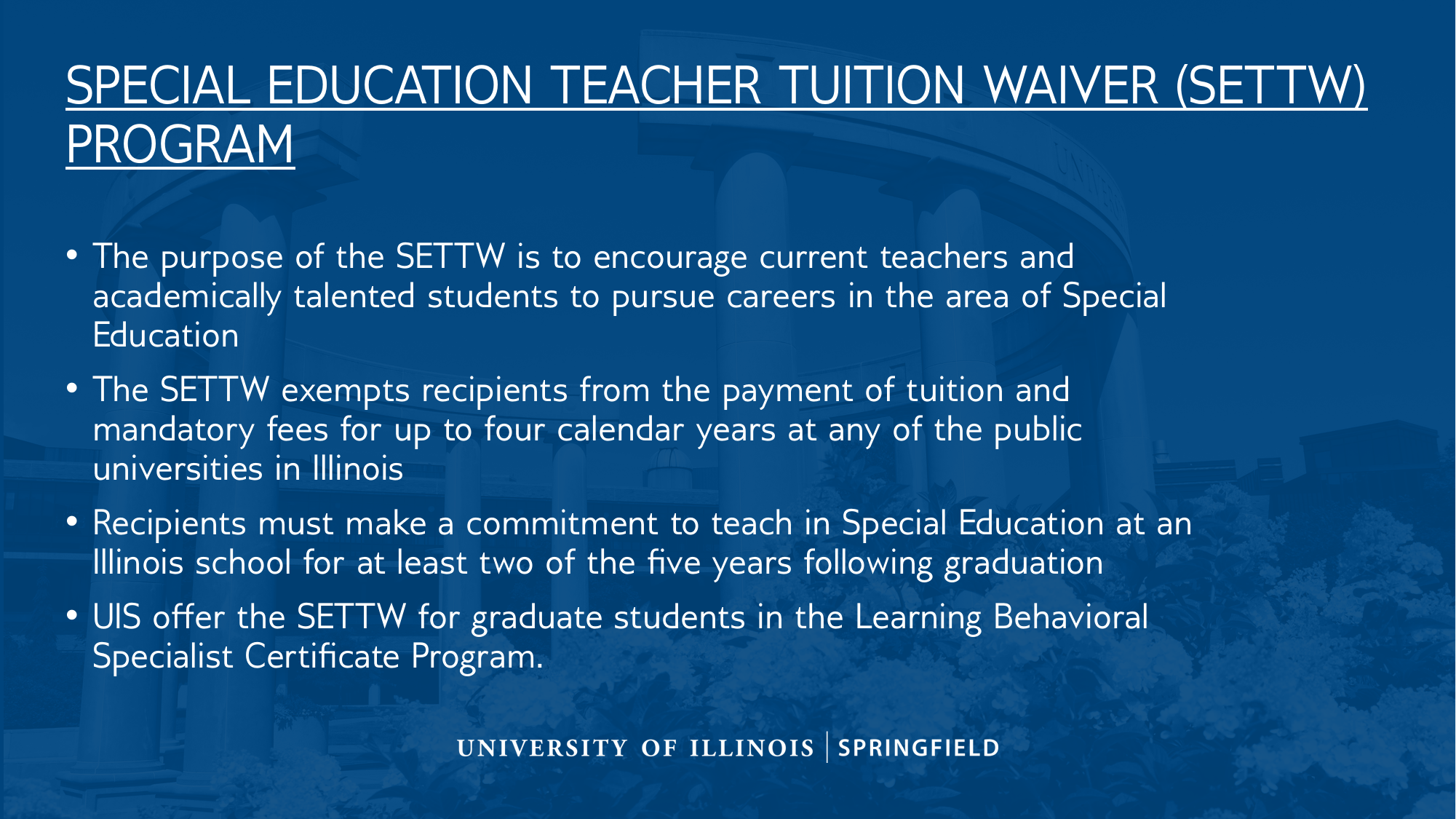

# SPECIAL EDUCATION TEACHER TUITION WAIVER (SETTW) PROGRAM
The purpose of the SETTW is to encourage current teachers and academically talented students to pursue careers in the area of Special Education
The SETTW exempts recipients from the payment of tuition and mandatory fees for up to four calendar years at any of the public universities in Illinois
Recipients must make a commitment to teach in Special Education at an Illinois school for at least two of the five years following graduation
UIS offer the SETTW for graduate students in the Learning Behavioral Specialist Certificate Program.